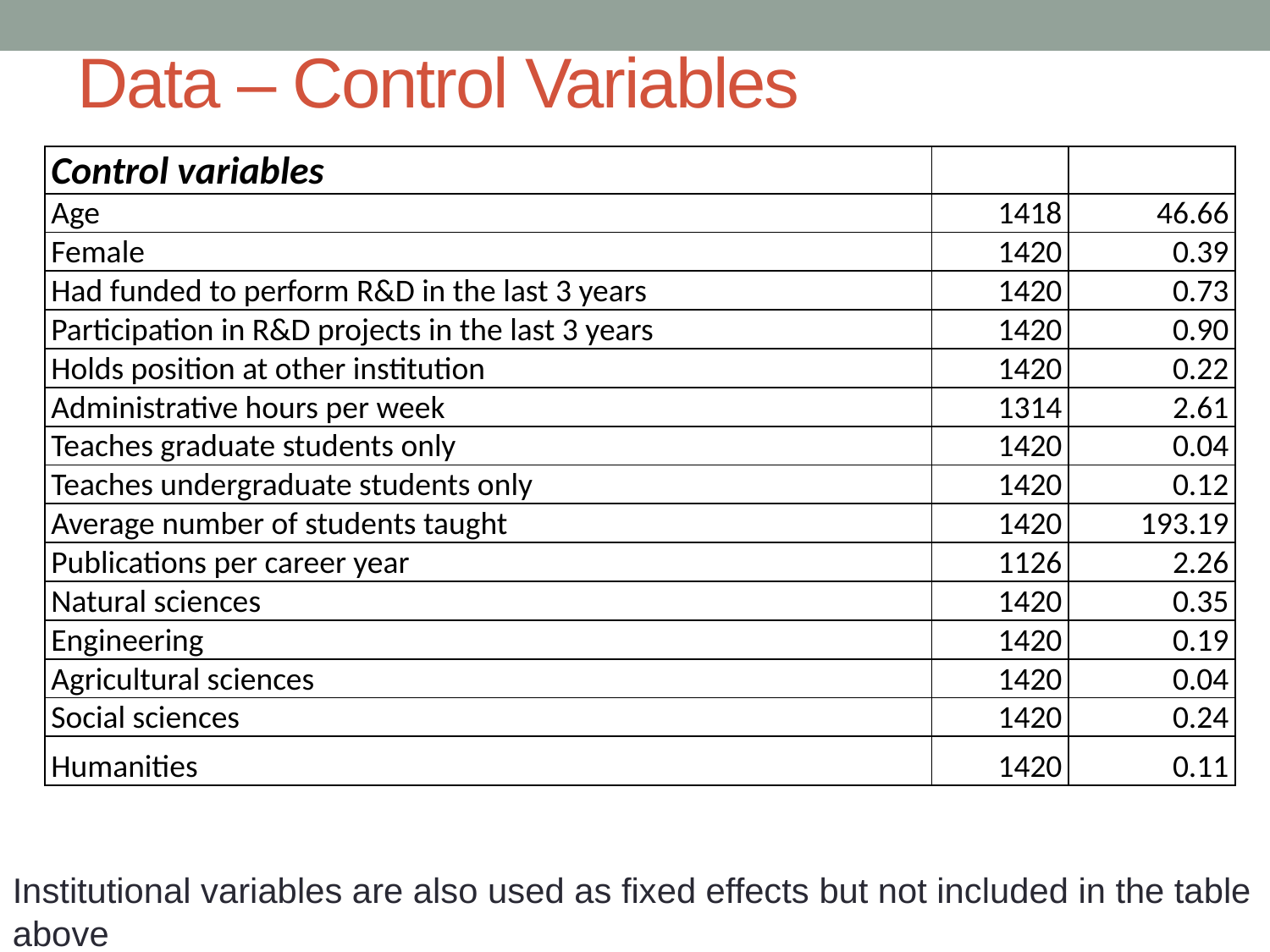

# Data – Control Variables
| Control variables |  |  |
| --- | --- | --- |
| Age | 1418 | 46.66 |
| Female | 1420 | 0.39 |
| Had funded to perform R&D in the last 3 years | 1420 | 0.73 |
| Participation in R&D projects in the last 3 years | 1420 | 0.90 |
| Holds position at other institution | 1420 | 0.22 |
| Administrative hours per week | 1314 | 2.61 |
| Teaches graduate students only | 1420 | 0.04 |
| Teaches undergraduate students only | 1420 | 0.12 |
| Average number of students taught | 1420 | 193.19 |
| Publications per career year | 1126 | 2.26 |
| Natural sciences | 1420 | 0.35 |
| Engineering | 1420 | 0.19 |
| Agricultural sciences | 1420 | 0.04 |
| Social sciences | 1420 | 0.24 |
| Humanities | 1420 | 0.11 |
Institutional variables are also used as fixed effects but not included in the table above